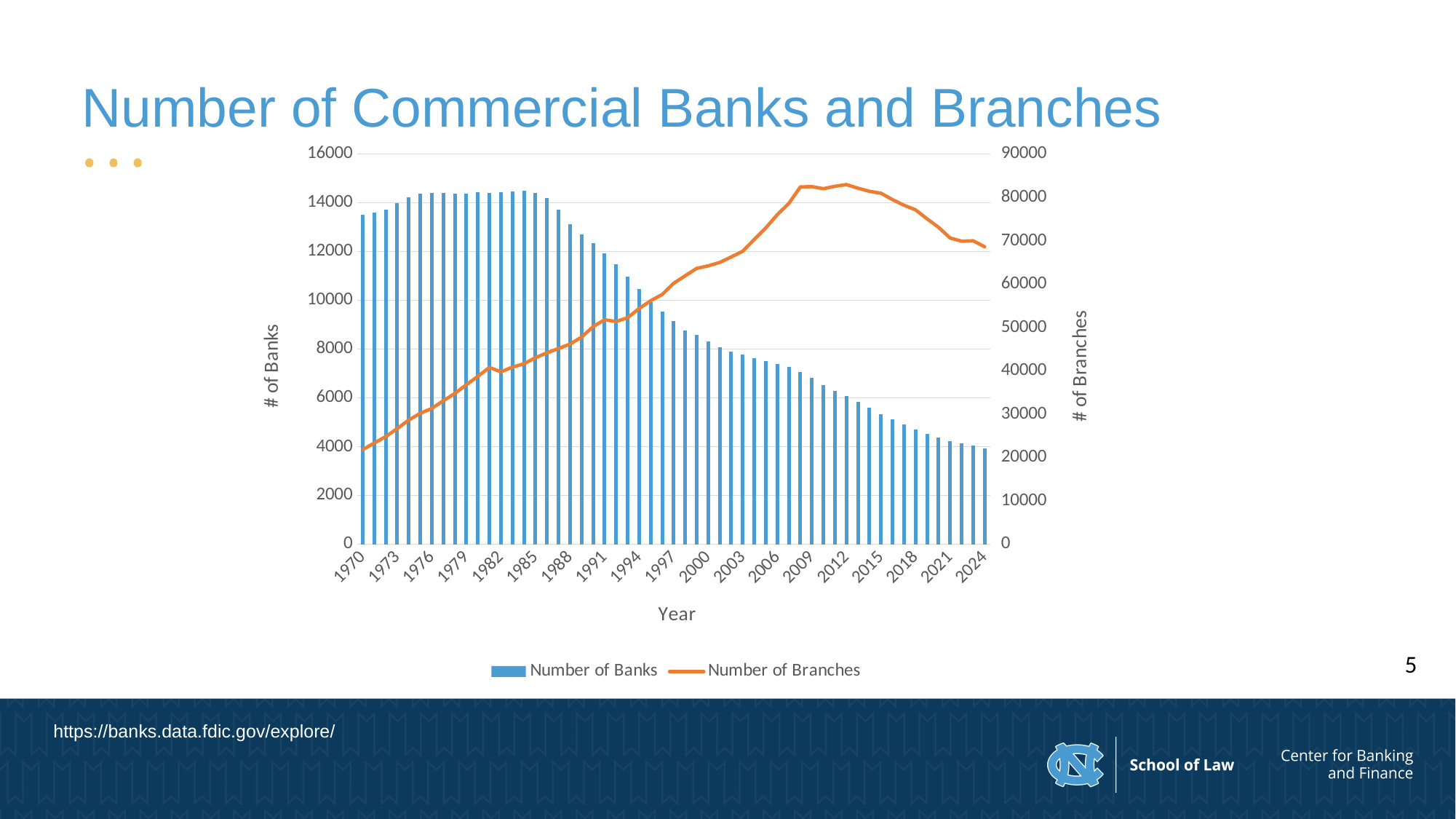

# Number of Commercial Banks and Branches

### Chart

| Category |  |  |
|---|---|---|
| 1970 | 13511.0 | 21839.0 |
| 1971 | 13612.0 | 23336.0 |
| 1972 | 13733.0 | 24829.0 |
| 1973 | 13976.0 | 26673.0 |
| 1974 | 14230.0 | 28651.0 |
| 1975 | 14384.0 | 30205.0 |
| 1976 | 14410.0 | 31344.0 |
| 1977 | 14411.0 | 33108.0 |
| 1978 | 14391.0 | 34791.0 |
| 1979 | 14364.0 | 36791.0 |
| 1980 | 14434.0 | 38738.0 |
| 1981 | 14414.0 | 40786.0 |
| 1982 | 14451.0 | 39783.0 |
| 1983 | 14469.0 | 40853.0 |
| 1984 | 14496.0 | 41625.0 |
| 1985 | 14417.0 | 43041.0 |
| 1986 | 14210.0 | 44162.0 |
| 1987 | 13723.0 | 45155.0 |
| 1988 | 13137.0 | 46167.0 |
| 1989 | 12715.0 | 47789.0 |
| 1990 | 12347.0 | 50199.0 |
| 1991 | 11927.0 | 51778.0 |
| 1992 | 11467.0 | 51381.0 |
| 1993 | 10961.0 | 52259.0 |
| 1994 | 10453.0 | 54384.0 |
| 1995 | 9943.0 | 56176.0 |
| 1996 | 9530.0 | 57611.0 |
| 1997 | 9144.0 | 60204.0 |
| 1998 | 8775.0 | 61940.0 |
| 1999 | 8582.0 | 63631.0 |
| 2000 | 8315.0 | 64213.0 |
| 2001 | 8082.0 | 64994.0 |
| 2002 | 7887.0 | 66269.0 |
| 2003 | 7767.0 | 67592.0 |
| 2004 | 7628.0 | 70313.0 |
| 2005 | 7523.0 | 72958.0 |
| 2006 | 7397.0 | 76023.0 |
| 2007 | 7279.0 | 78620.0 |
| 2008 | 7077.0 | 82422.0 |
| 2009 | 6829.0 | 82490.0 |
| 2010 | 6519.0 | 82011.0 |
| 2011 | 6275.0 | 82564.0 |
| 2012 | 6072.0 | 82965.0 |
| 2013 | 5847.0 | 82126.0 |
| 2014 | 5607.0 | 81405.0 |
| 2015 | 5340.0 | 80958.0 |
| 2016 | 5112.0 | 79499.0 |
| 2017 | 4918.0 | 78196.0 |
| 2018 | 4717.0 | 77134.0 |
| 2019 | 4526.0 | 75076.0 |
| 2020 | 4379.0 | 73107.0 |
| 2021 | 4238.0 | 70644.0 |
| 2022 | 4136.0 | 69905.0 |
| 2023 | 4036.0 | 69997.0 |
| 2024 | 3928.0 | 68632.0 |
5
https://banks.data.fdic.gov/explore/